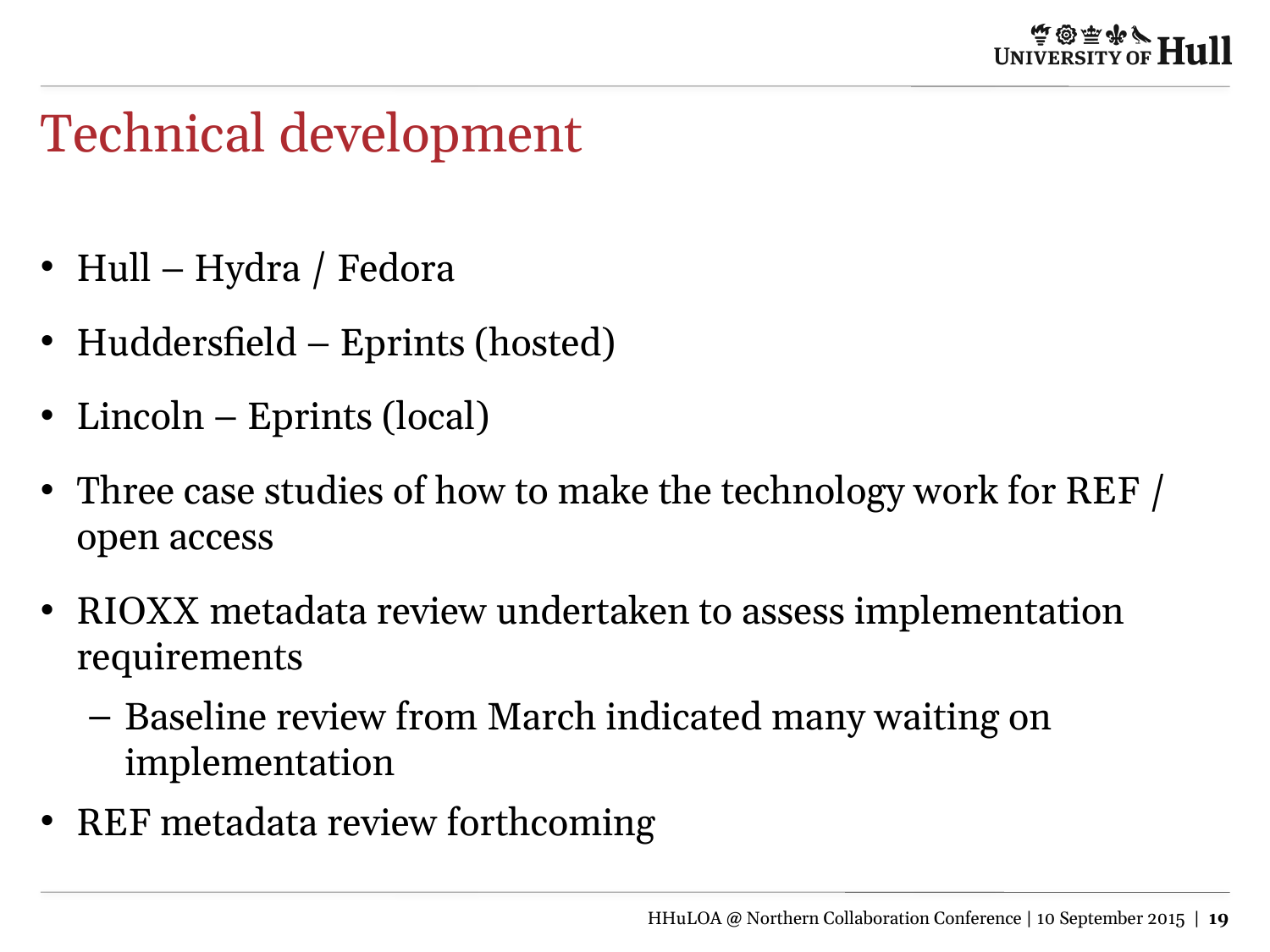

# Technical development
Hull – Hydra / Fedora
Huddersfield – Eprints (hosted)
Lincoln – Eprints (local)
Three case studies of how to make the technology work for REF / open access
RIOXX metadata review undertaken to assess implementation requirements
Baseline review from March indicated many waiting on implementation
REF metadata review forthcoming
HHuLOA @ Northern Collaboration Conference | 10 September 2015  |  19